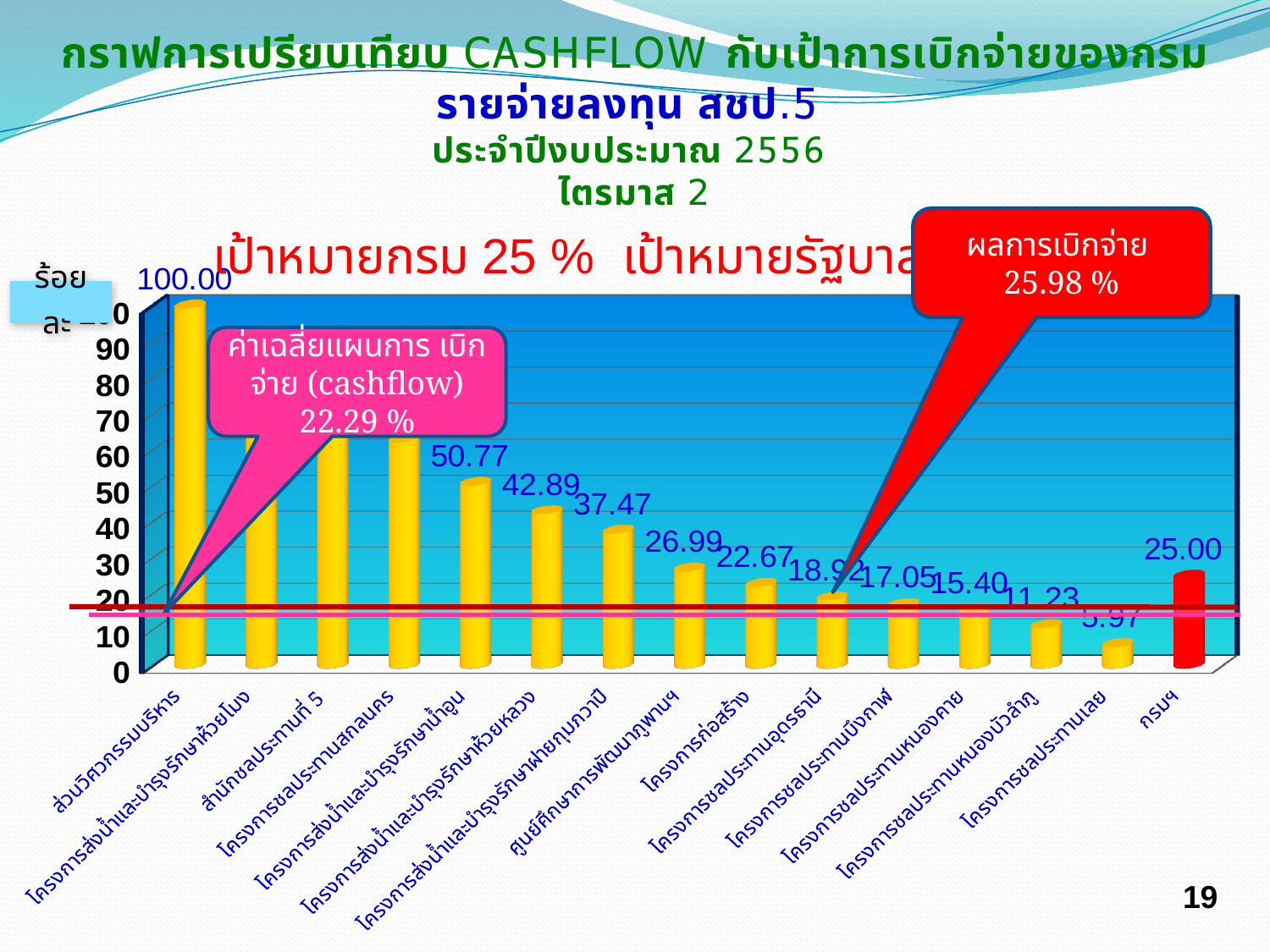

กราฟการเปรียบเทียบ CASHFLOW กับเป้าการเบิกจ่ายของกรม
รายจ่ายลงทุน สชป.5
ประจำปีงบประมาณ 2556
ไตรมาส 2
ผลการเบิกจ่าย  25.98 %
เป้าหมายกรม 25 %  เป้าหมายรัฐบาล 25 %

[unsupported chart]

ค่าเฉลี่ยแผนการ เบิกจ่าย (cashflow) 22.29 %